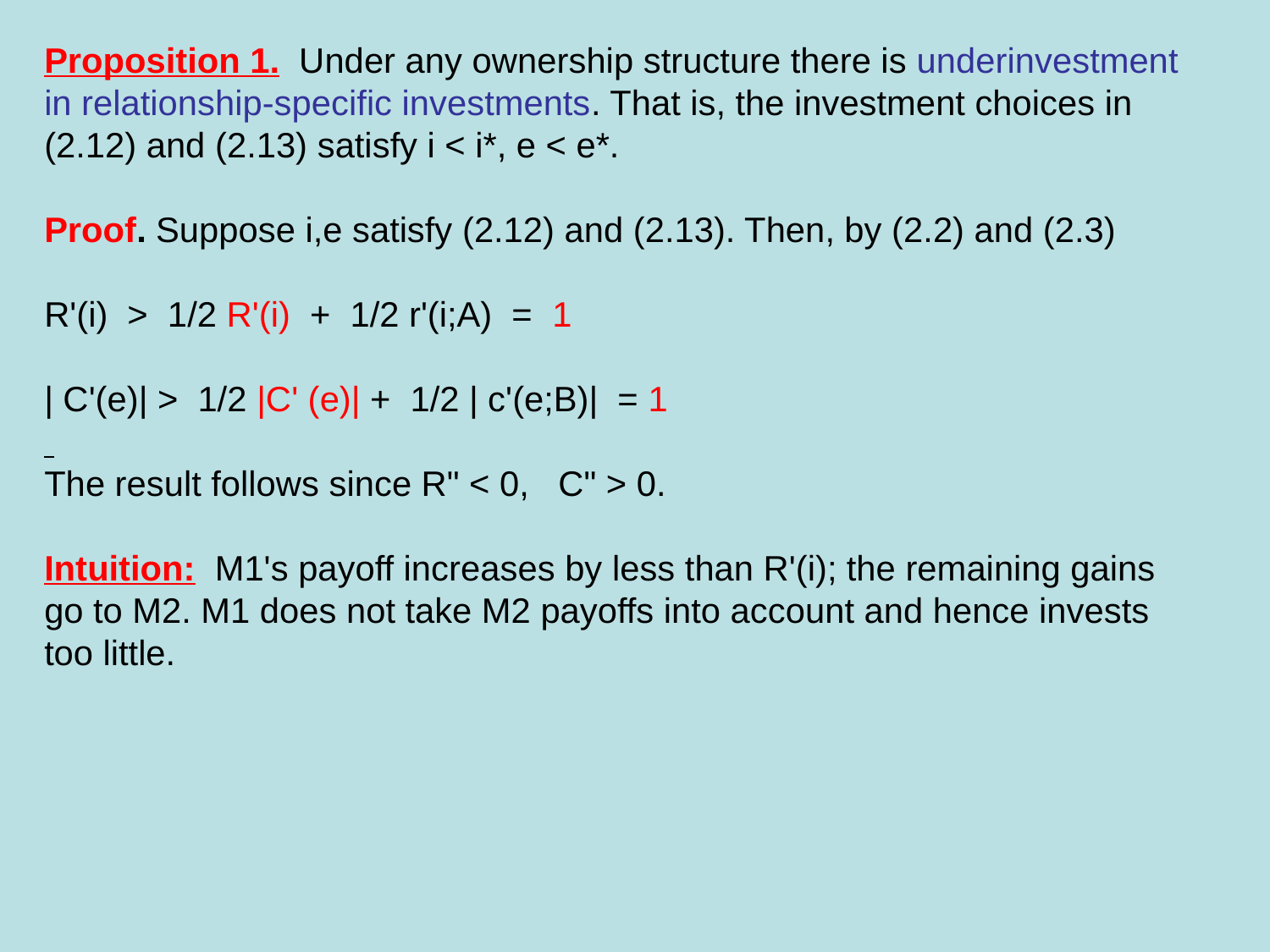

Proposition 1.  Under any ownership structure there is underinvestment in relationship-specific investments. That is, the investment choices in (2.12) and (2.13) satisfy i < i*, e < e*.

Proof. Suppose i,e satisfy (2.12) and (2.13). Then, by (2.2) and (2.3)

R'(i)  >  1/2 R'(i)  +  1/2 r'(i;A)  =  1

| C'(e)| >  1/2 |C' (e)| +  1/2 | c'(e;B)|  = 1

The result follows since R" < 0,   C" > 0.

Intuition:  M1's payoff increases by less than R'(i); the remaining gains go to M2. M1 does not take M2 payoffs into account and hence invests too little.